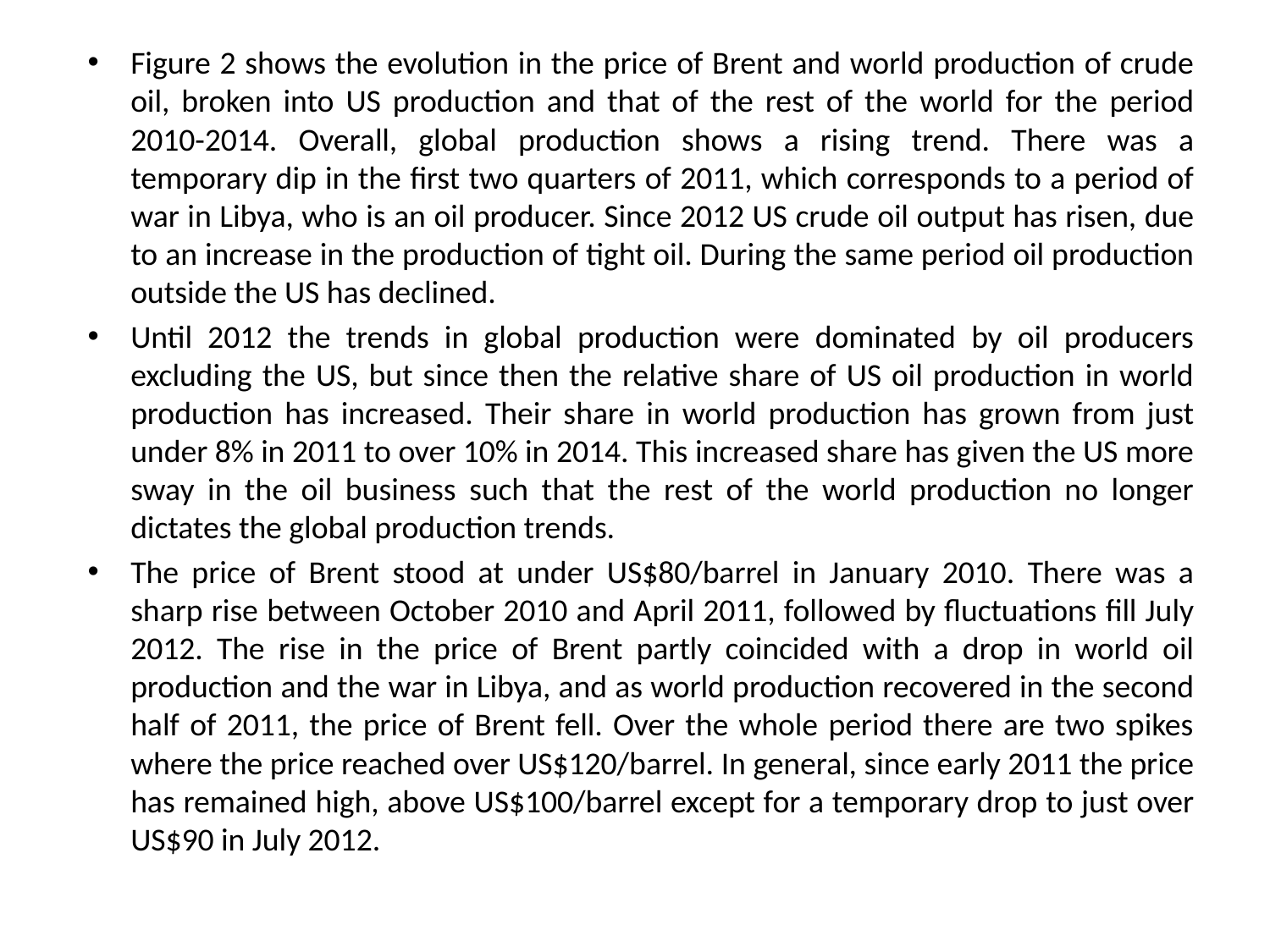

Figure 2 shows the evolution in the price of Brent and world production of crude oil, broken into US production and that of the rest of the world for the period 2010-2014. Overall, global production shows a rising trend. There was a temporary dip in the first two quarters of 2011, which corresponds to a period of war in Libya, who is an oil producer. Since 2012 US crude oil output has risen, due to an increase in the production of tight oil. During the same period oil production outside the US has declined.
Until 2012 the trends in global production were dominated by oil producers excluding the US, but since then the relative share of US oil production in world production has increased. Their share in world production has grown from just under 8% in 2011 to over 10% in 2014. This increased share has given the US more sway in the oil business such that the rest of the world production no longer dictates the global production trends.
The price of Brent stood at under US$80/barrel in January 2010. There was a sharp rise between October 2010 and April 2011, followed by fluctuations fill July 2012. The rise in the price of Brent partly coincided with a drop in world oil production and the war in Libya, and as world production recovered in the second half of 2011, the price of Brent fell. Over the whole period there are two spikes where the price reached over US$120/barrel. In general, since early 2011 the price has remained high, above US$100/barrel except for a temporary drop to just over US$90 in July 2012.